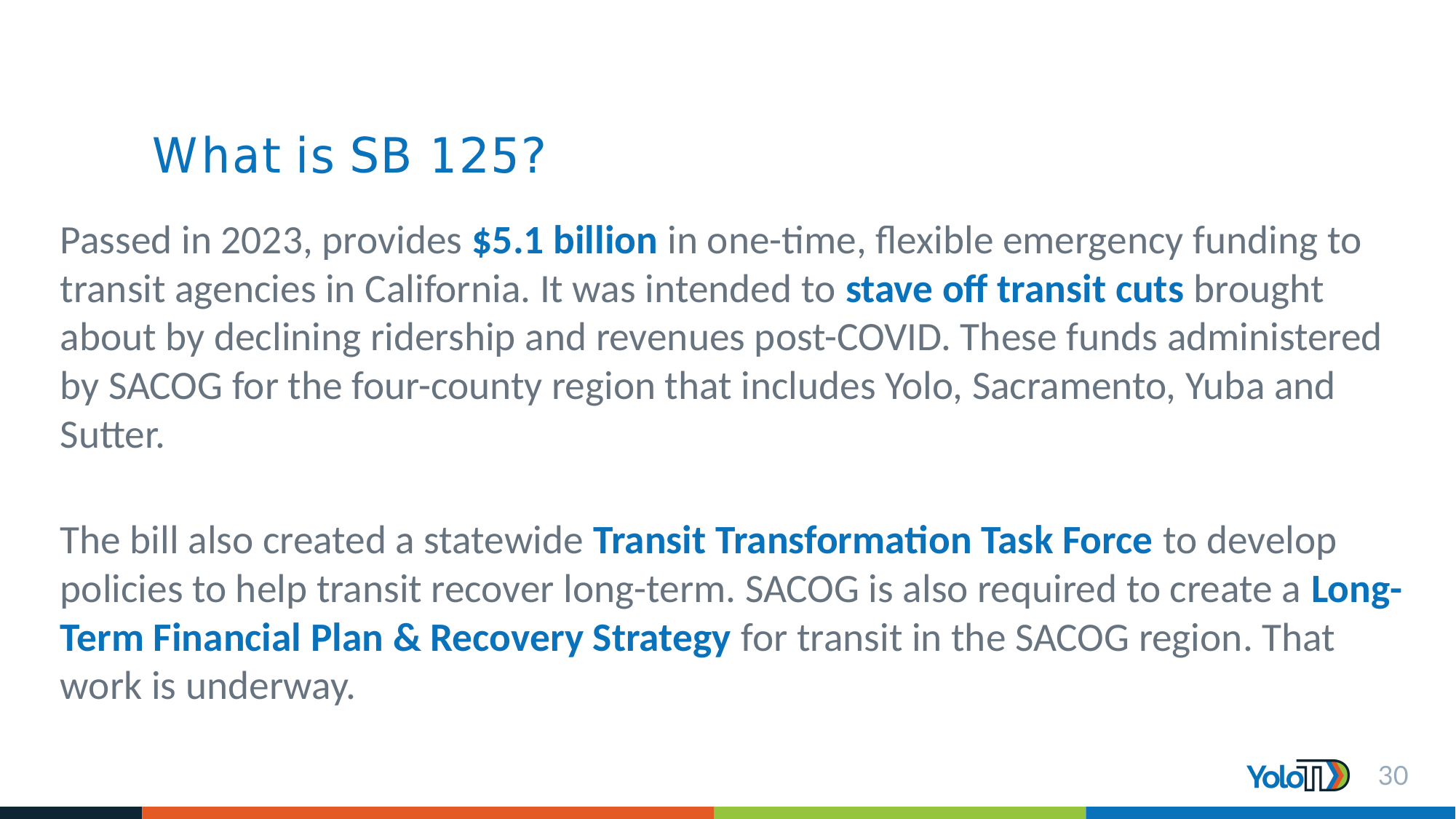

# What is SB 125?
Passed in 2023, provides $5.1 billion in one-time, flexible emergency funding to transit agencies in California. It was intended to stave off transit cuts brought about by declining ridership and revenues post-COVID. These funds administered by SACOG for the four-county region that includes Yolo, Sacramento, Yuba and Sutter.
The bill also created a statewide Transit Transformation Task Force to develop policies to help transit recover long-term. SACOG is also required to create a Long-Term Financial Plan & Recovery Strategy for transit in the SACOG region. That work is underway.
30